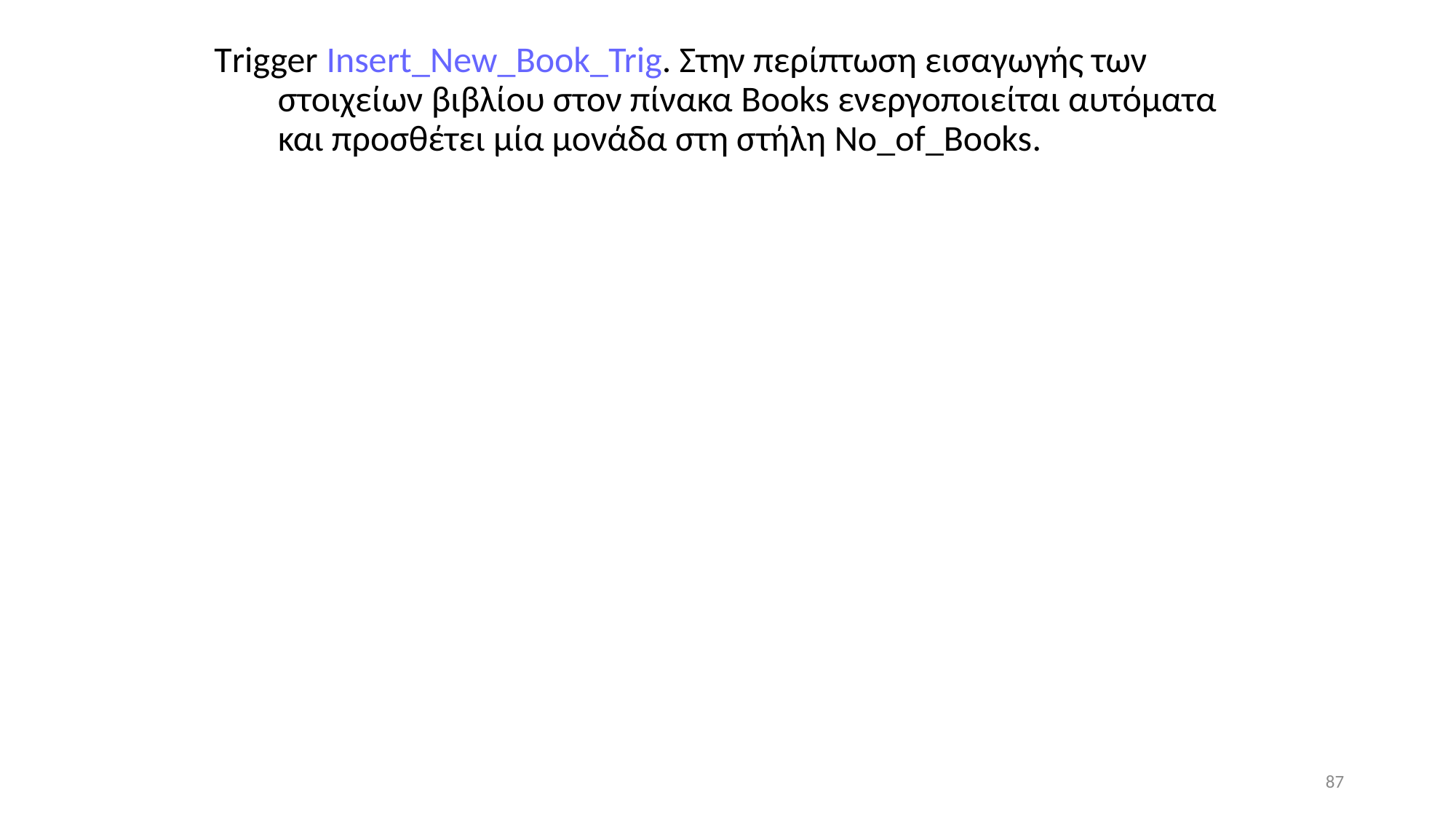

# Trigger Insert_New_Book_Trig. Στην περίπτωση εισαγωγής των στοιχείων βιβλίου στον πίνακα Books ενεργοποιείται αυτόματα και προσθέτει μία μονάδα στη στήλη No_of_Books.
87